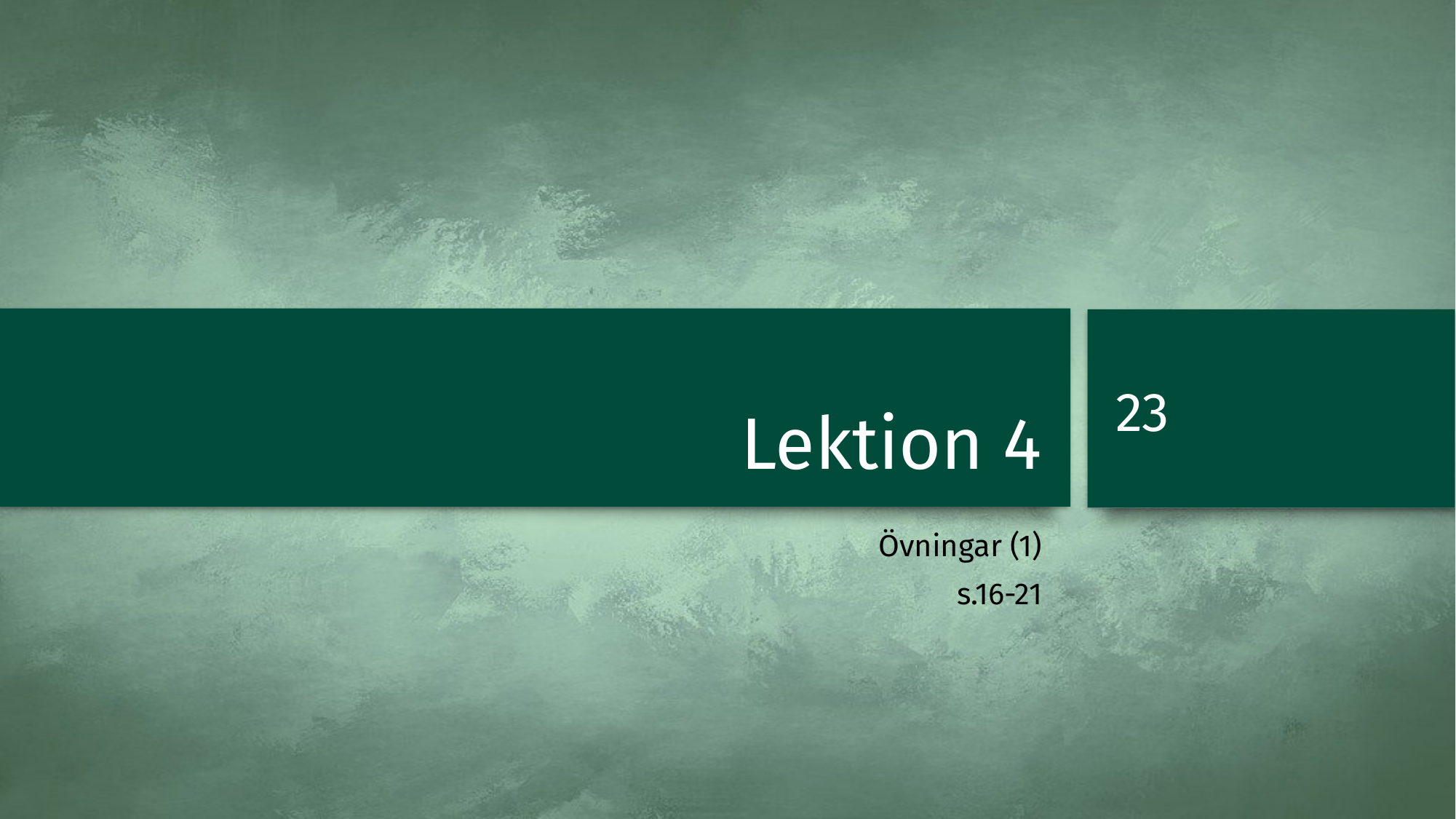

# Lektion 4
23
Övningar (1)
s.16-21